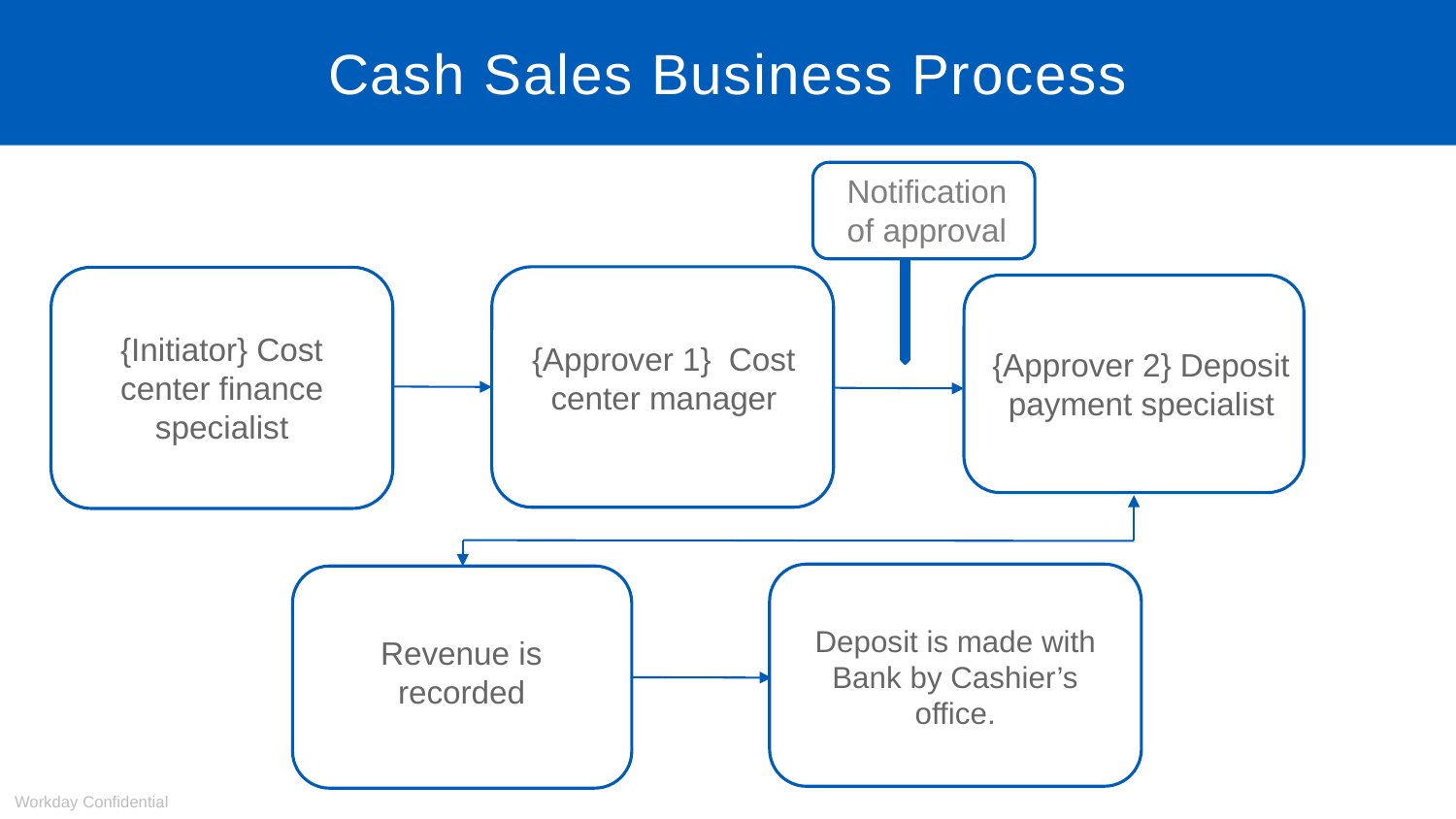

# Cash Sales Business Process

Notification of approval

{Initiator} Cost center finance specialist
{Approver 1}  Cost center manager
{Approver 2} Deposit payment specialist

Deposit is made with Bank by Cashier’s office.
Revenue is recorded
Workday Confidential